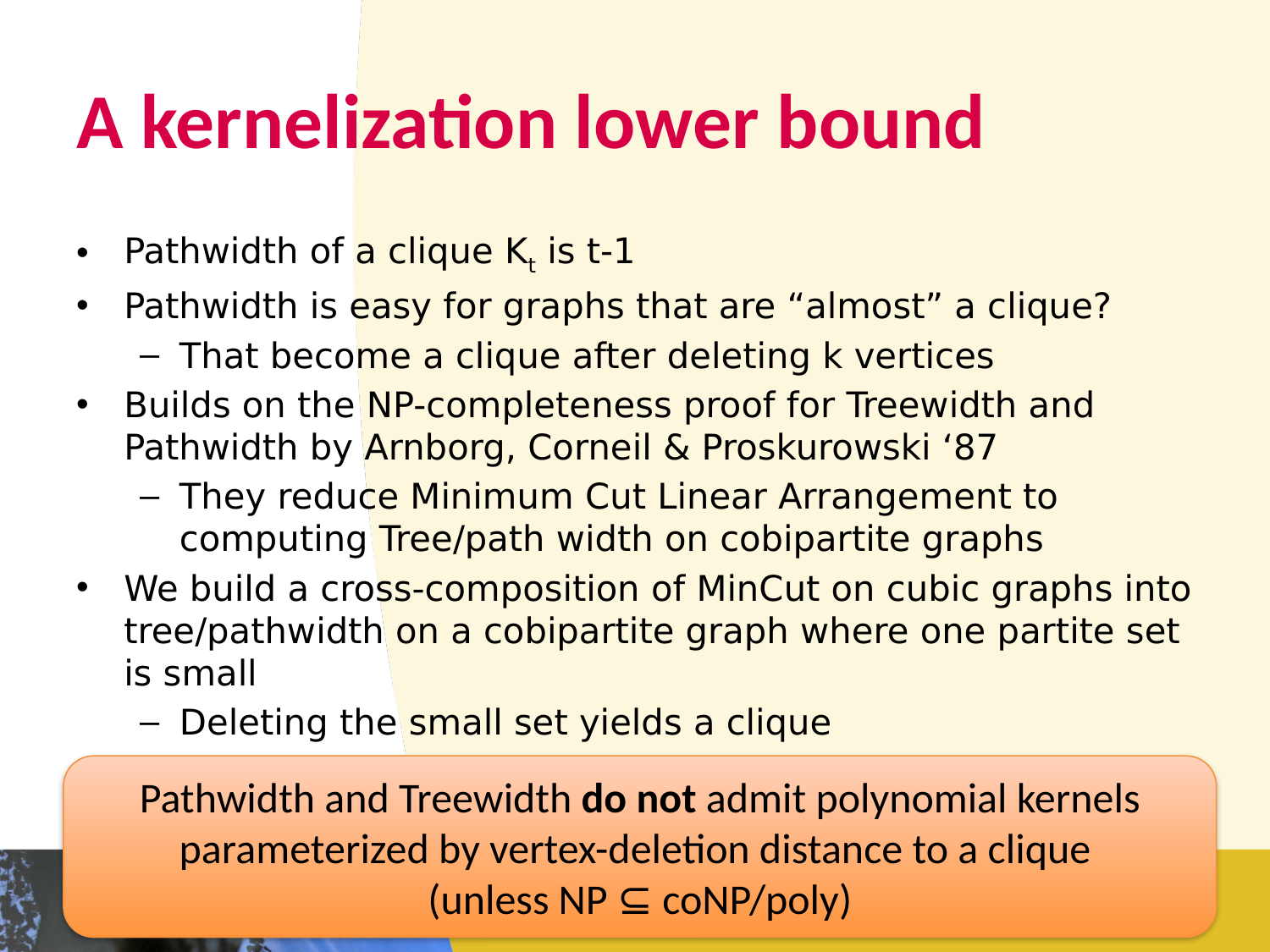

# A kernelization lower bound
Pathwidth of a clique Kt is t-1
Pathwidth is easy for graphs that are “almost” a clique?
That become a clique after deleting k vertices
Builds on the NP-completeness proof for Treewidth and Pathwidth by Arnborg, Corneil & Proskurowski ‘87
They reduce Minimum Cut Linear Arrangement to computing Tree/path width on cobipartite graphs
We build a cross-composition of MinCut on cubic graphs into tree/pathwidth on a cobipartite graph where one partite set is small
Deleting the small set yields a clique

Pathwidth and Treewidth do not admit polynomial kernels parameterized by vertex-deletion distance to a clique
(unless NP ⊆ coNP/poly)
18